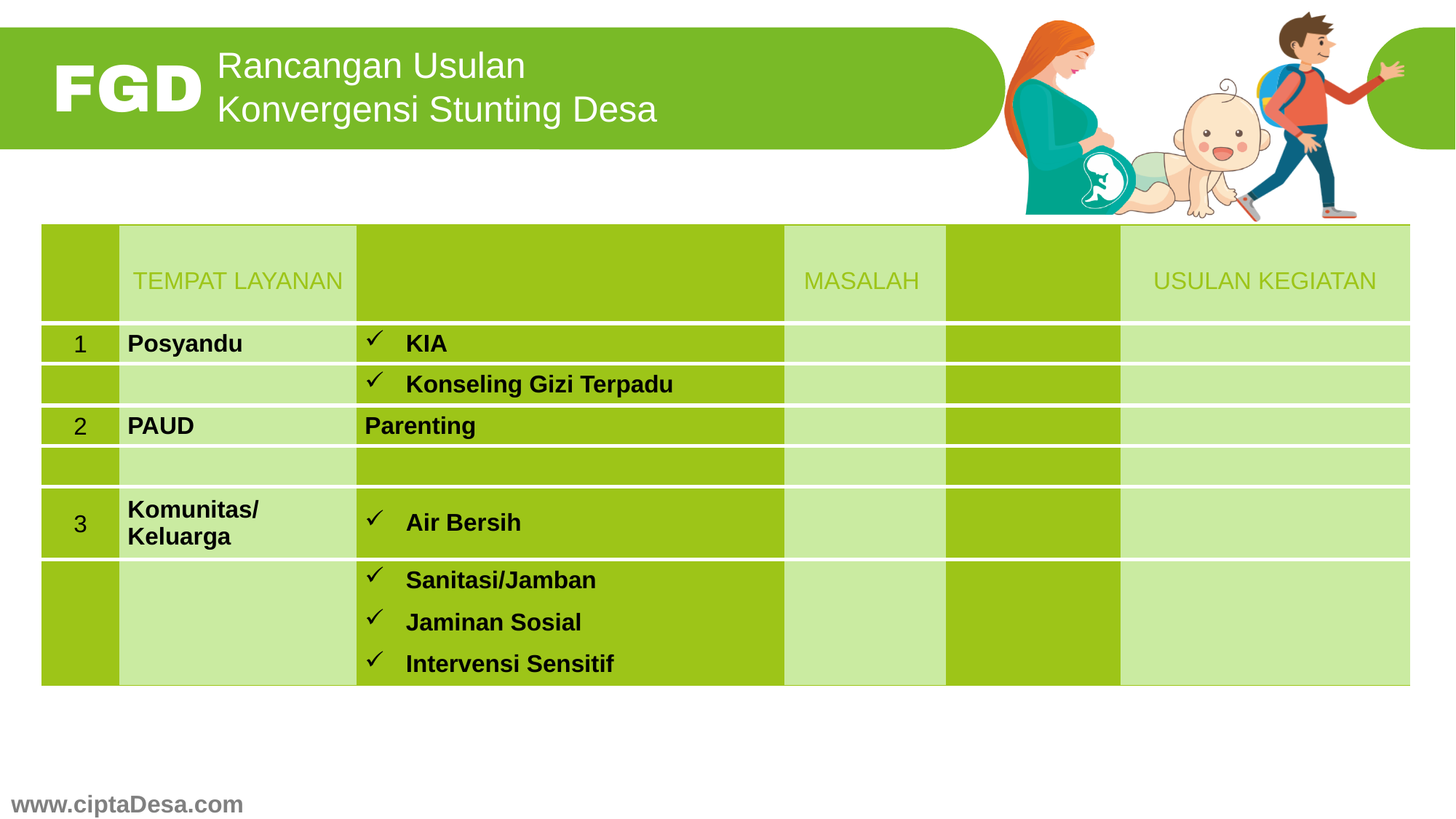

Rancangan Usulan
Konvergensi Stunting Desa
FGD
| NO. | TEMPAT LAYANAN | PAKET LAYANAN KONVERGENSI | MASALAH | POTENSI | USULAN KEGIATAN |
| --- | --- | --- | --- | --- | --- |
| 1 | Posyandu | KIA |  |  |  |
|  |  | Konseling Gizi Terpadu |  |  |  |
| 2 | PAUD | Parenting |  |  |  |
|  |  |  |  |  |  |
| 3 | Komunitas/ Keluarga | Air Bersih |  |  |  |
|  |  | Sanitasi/Jamban |  |  |  |
|  |  | Jaminan Sosial |  |  |  |
|  |  | Intervensi Sensitif |  |  |  |